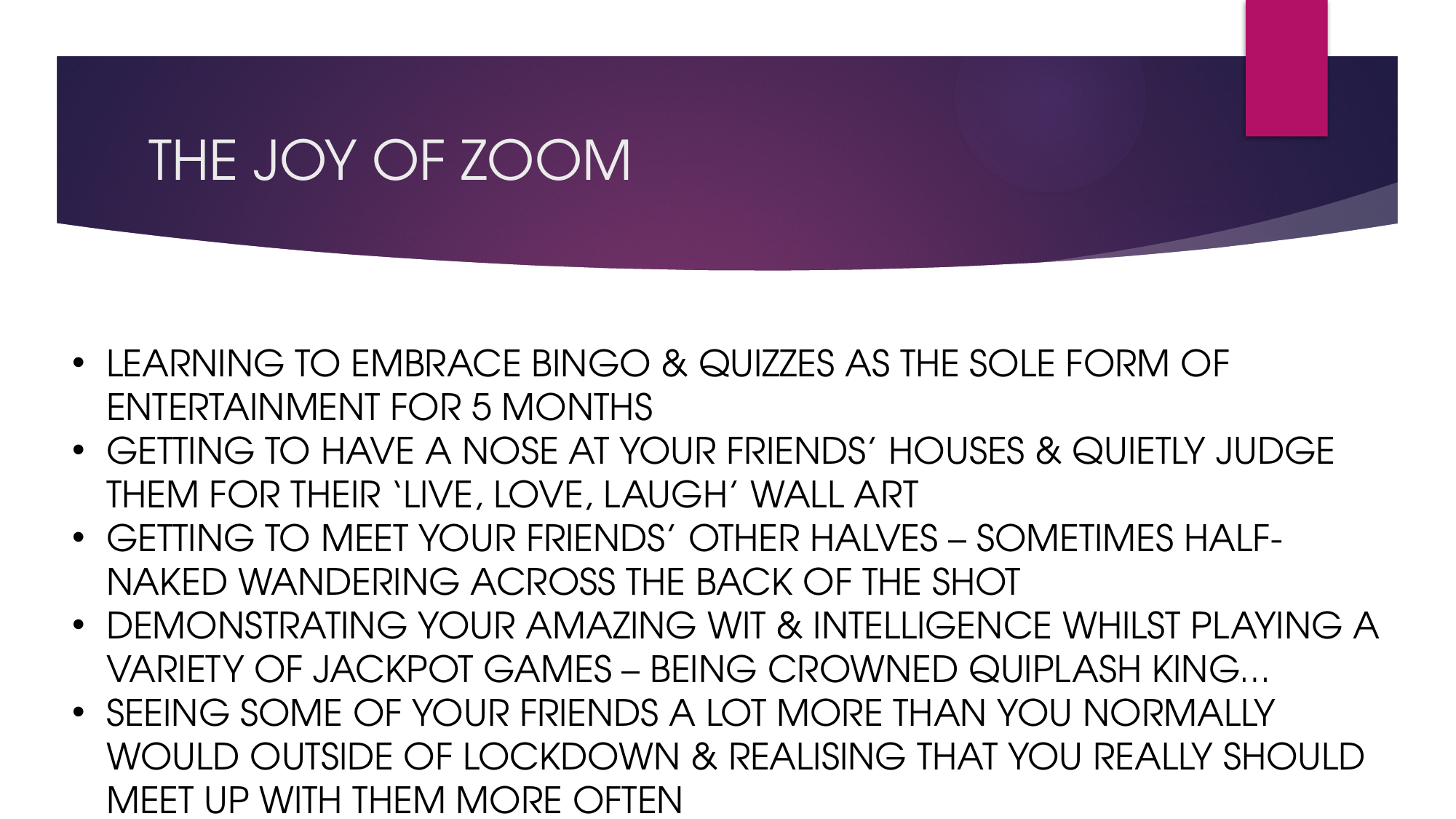

# THE JOY OF ZOOM

LEARNING TO EMBRACE BINGO & QUIZZES AS THE SOLE FORM OF ENTERTAINMENT FOR 5 MONTHS
GETTING TO HAVE A NOSE AT YOUR FRIENDS’ HOUSES & QUIETLY JUDGE THEM FOR THEIR ‘LIVE, LOVE, LAUGH’ WALL ART
GETTING TO MEET YOUR FRIENDS’ OTHER HALVES – SOMETIMES HALF-NAKED WANDERING ACROSS THE BACK OF THE SHOT
DEMONSTRATING YOUR AMAZING WIT & INTELLIGENCE WHILST PLAYING A VARIETY OF JACKPOT GAMES – BEING CROWNED QUIPLASH KING…
SEEING SOME OF YOUR FRIENDS A LOT MORE THAN YOU NORMALLY WOULD OUTSIDE OF LOCKDOWN & REALISING THAT YOU REALLY SHOULD MEET UP WITH THEM MORE OFTEN